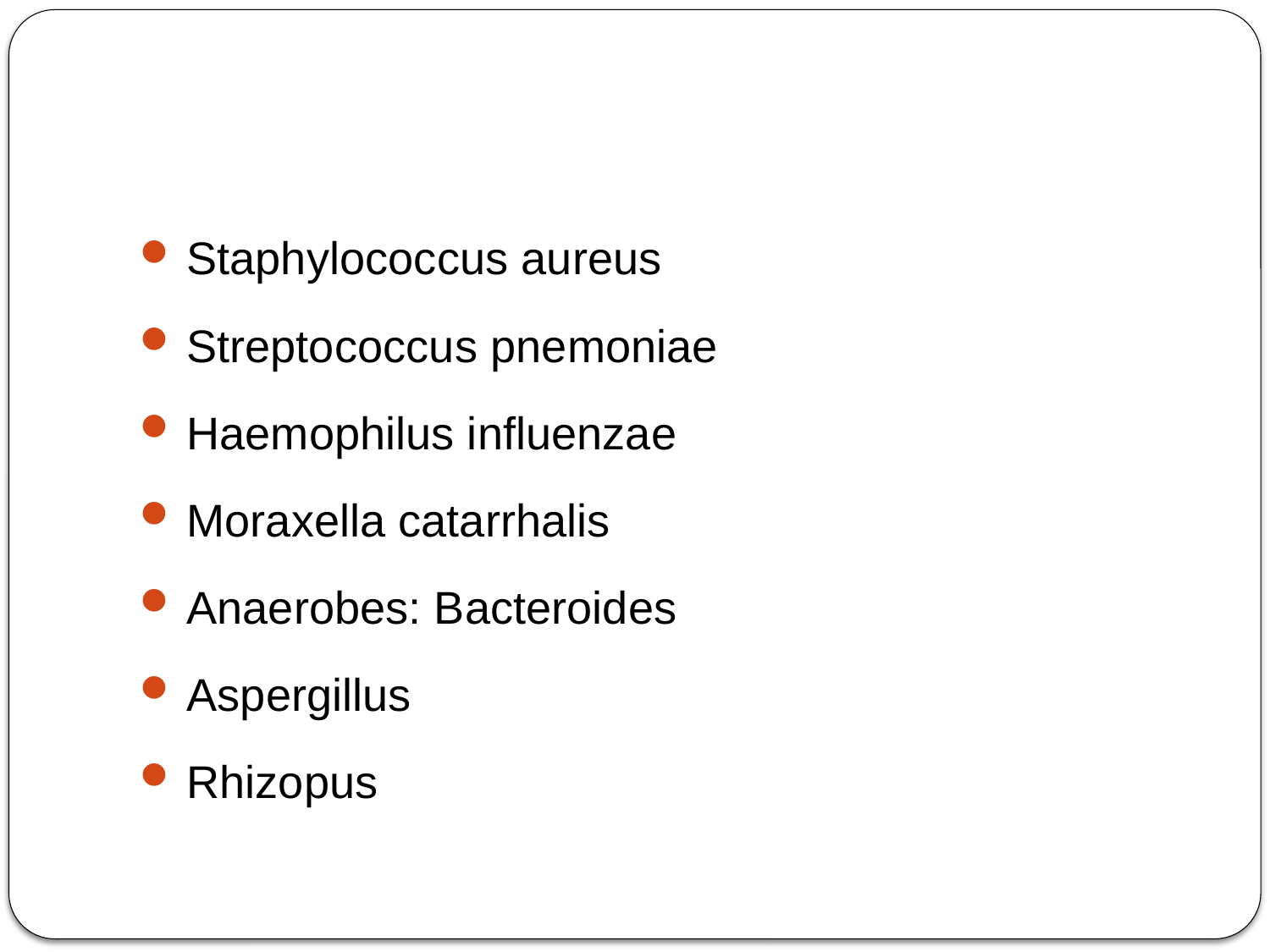

#
Staphylococcus aureus
Streptococcus pnemoniae
Haemophilus influenzae
Moraxella catarrhalis
Anaerobes: Bacteroides
Aspergillus
Rhizopus